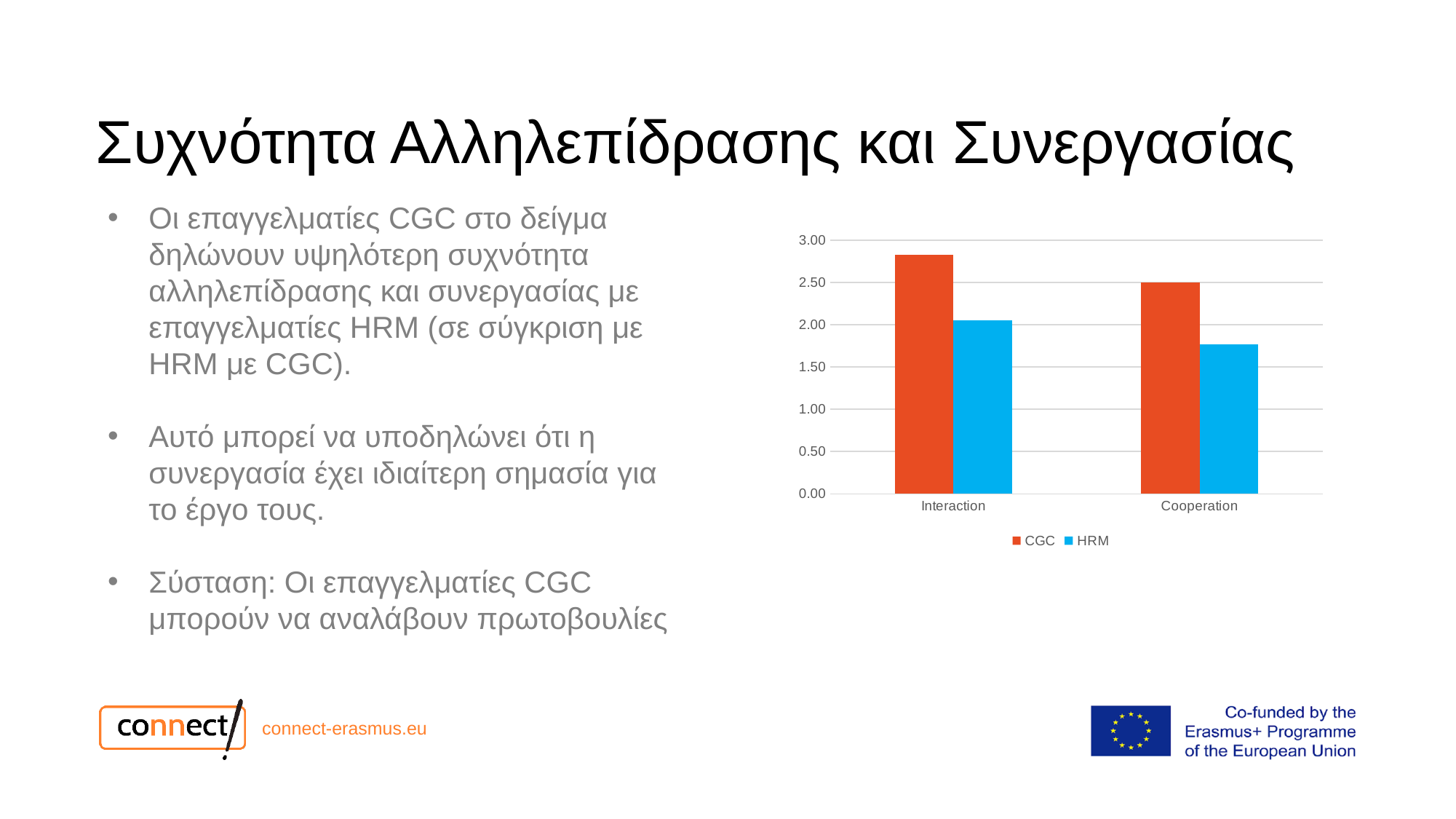

# Συχνότητα Αλληλεπίδρασης και Συνεργασίας
Οι επαγγελματίες CGC στο δείγμα δηλώνουν υψηλότερη συχνότητα αλληλεπίδρασης και συνεργασίας με επαγγελματίες HRM (σε σύγκριση με HRM με CGC).

Αυτό μπορεί να υποδηλώνει ότι η συνεργασία έχει ιδιαίτερη σημασία για το έργο τους.

Σύσταση: Οι επαγγελματίες CGC μπορούν να αναλάβουν πρωτοβουλίες

### Chart

| Category | CGC | HRM |
|---|---|---|
| Interaction | 2.826666666666667 | 2.0512820512820515 |
| Cooperation | 2.5000000000000004 | 1.7692307692307696 |
connect-erasmus.eu